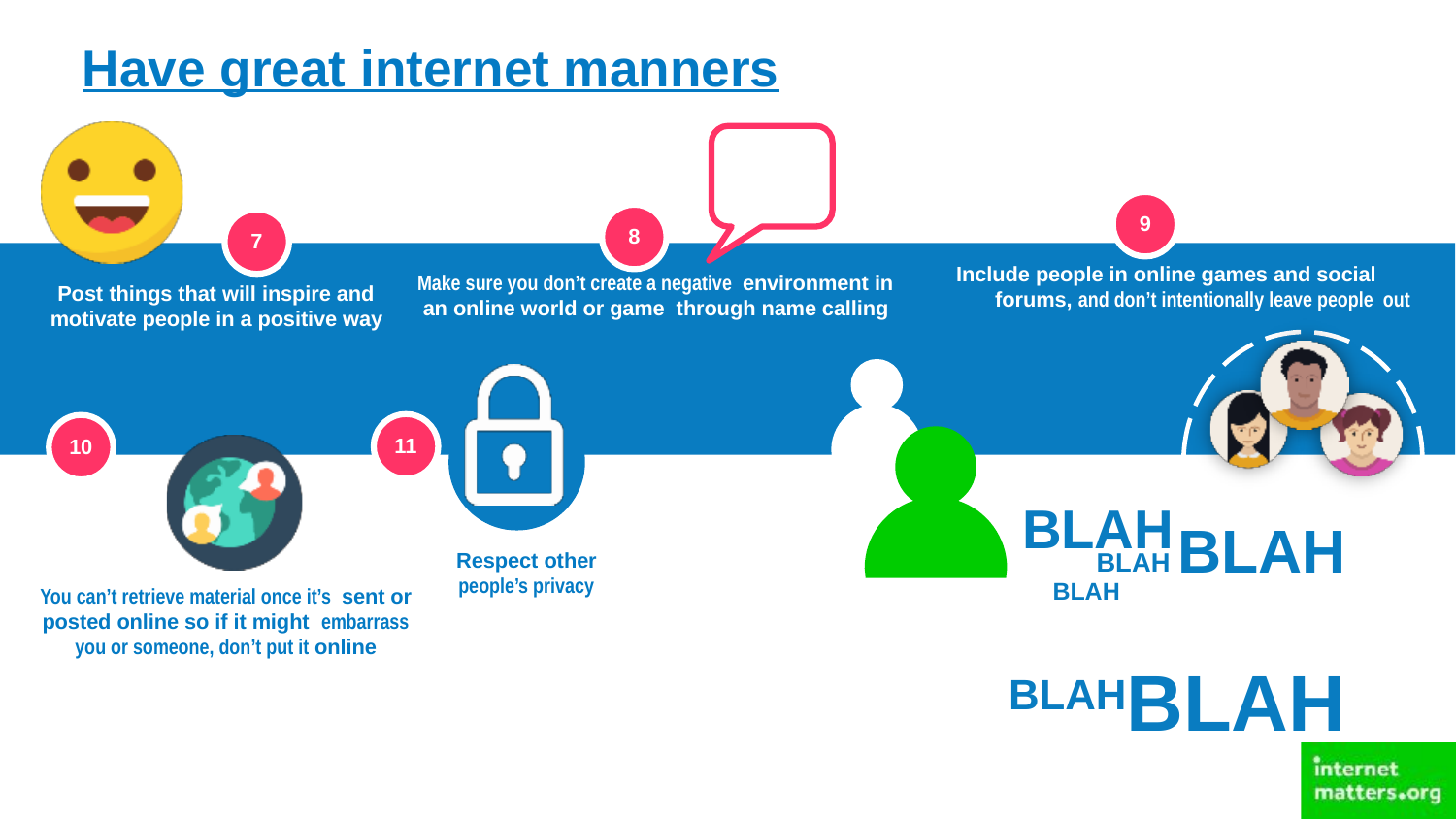

Have great internet manners

9

8
7

Include people in online games and social  forums, and don’t intentionally leave people  out
Make sure you don’t create a negative  environment in an online world or game  through name calling
Post things that will inspire and  motivate people in a positive way

11
10

BLAH

BLAH BLAH
Respect other
people’s privacy
BLAHBLAH
BLAH
You can’t retrieve material once it’s  sent or posted online so if it might  embarrass you or someone, don’t put it online